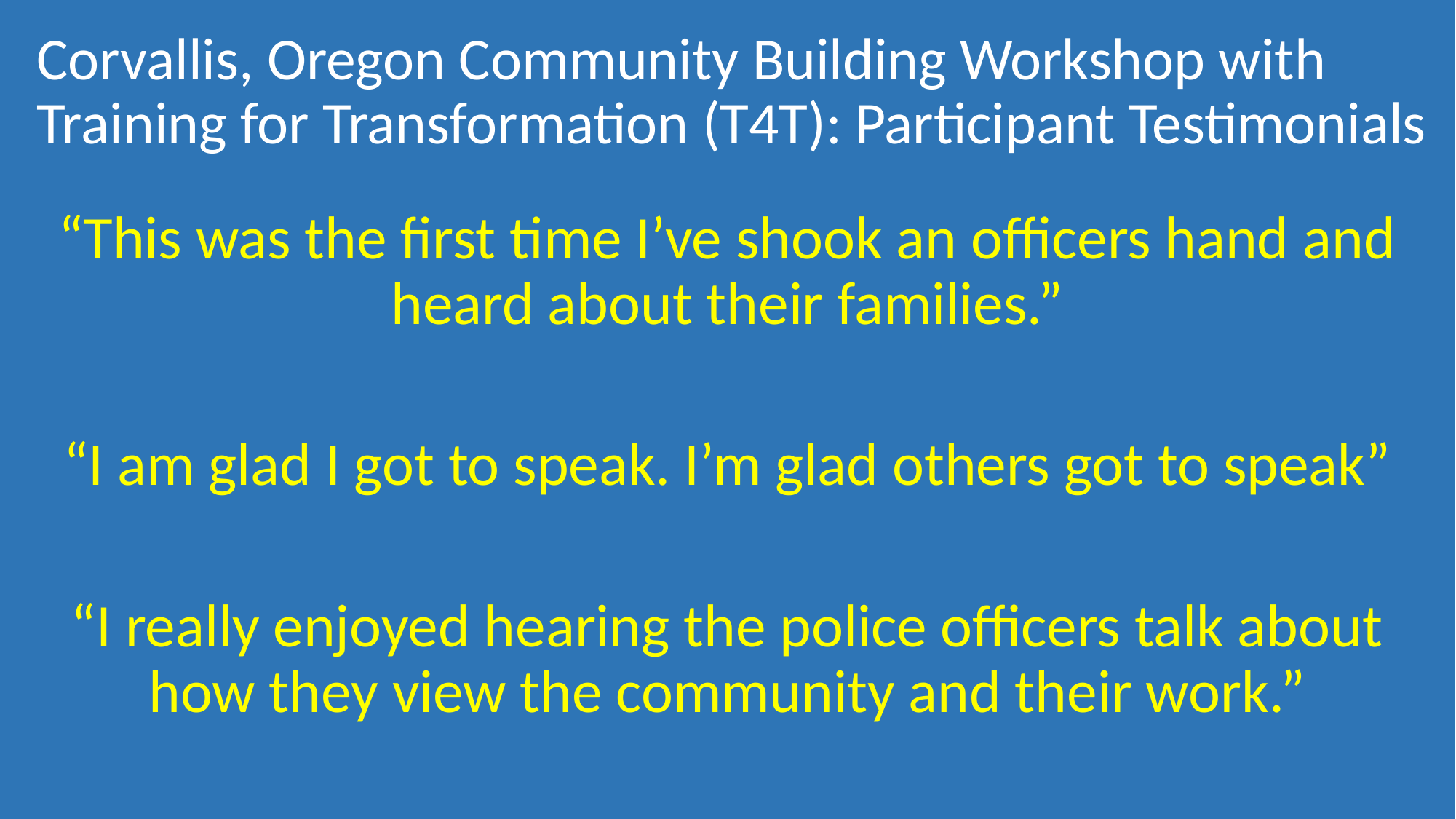

# Corvallis, Oregon Community Building Workshop with Training for Transformation (T4T): Participant Testimonials

“This was the first time I’ve shook an officers hand and heard about their families.”

“I am glad I got to speak. I’m glad others got to speak”

“I really enjoyed hearing the police officers talk about how they view the community and their work.”